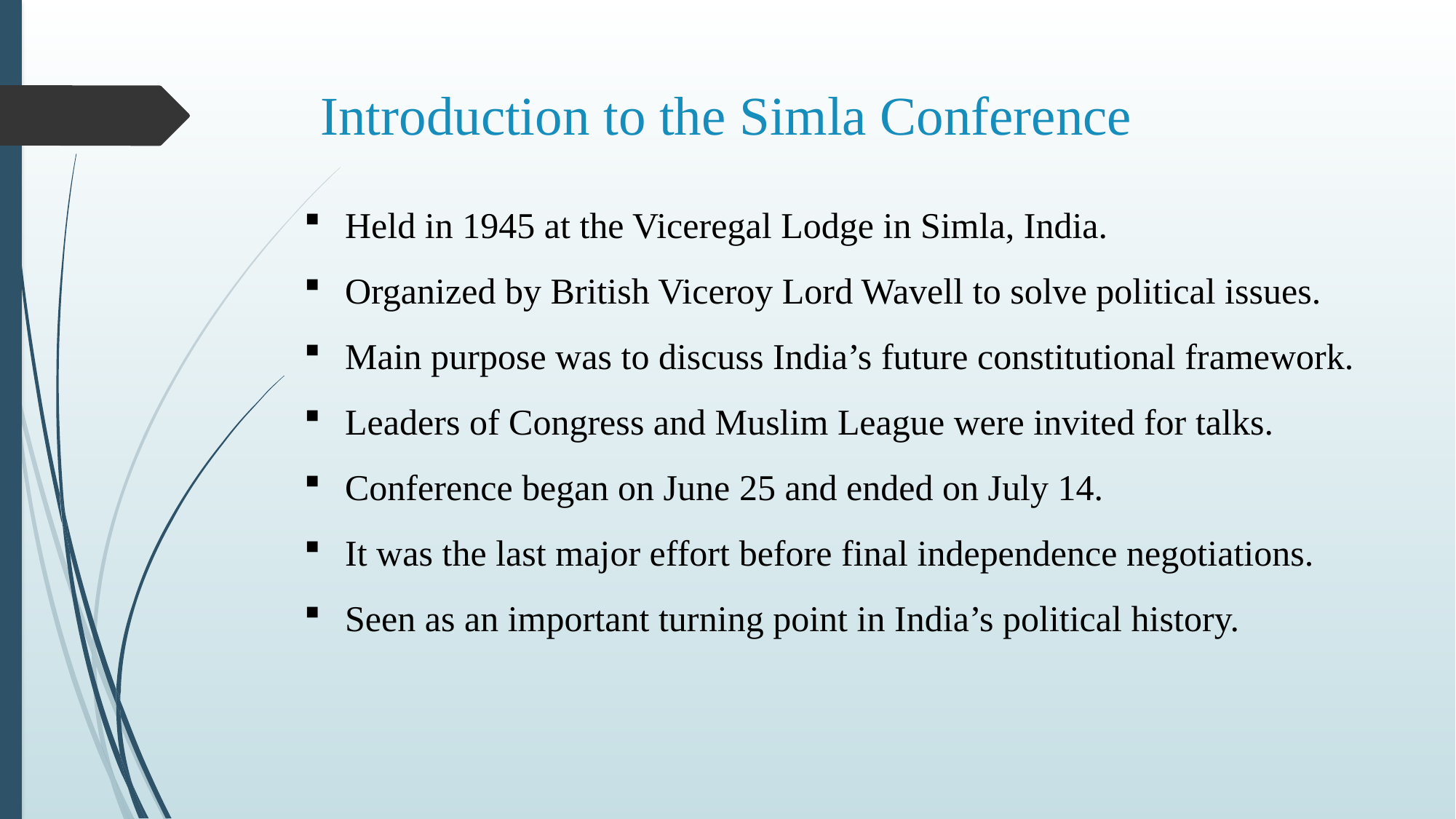

# Introduction to the Simla Conference
Held in 1945 at the Viceregal Lodge in Simla, India.
Organized by British Viceroy Lord Wavell to solve political issues.
Main purpose was to discuss India’s future constitutional framework.
Leaders of Congress and Muslim League were invited for talks.
Conference began on June 25 and ended on July 14.
It was the last major effort before final independence negotiations.
Seen as an important turning point in India’s political history.